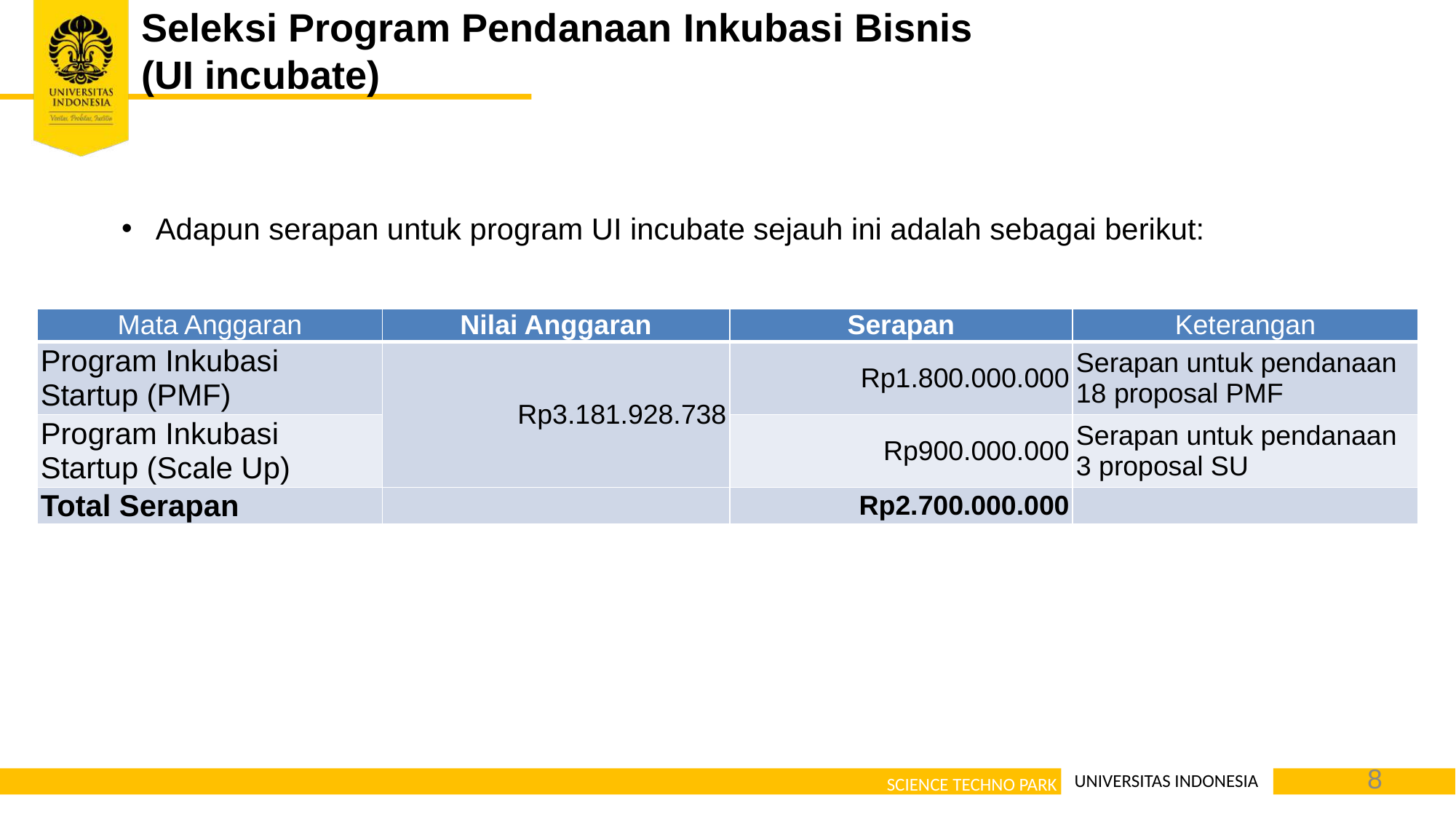

Seleksi Program Pendanaan Inkubasi Bisnis (UI incubate)
Adapun serapan untuk program UI incubate sejauh ini adalah sebagai berikut:
| Mata Anggaran | Nilai Anggaran | Serapan | Keterangan |
| --- | --- | --- | --- |
| Program Inkubasi Startup (PMF) | Rp3.181.928.738 | Rp1.800.000.000 | Serapan untuk pendanaan 18 proposal PMF |
| Program Inkubasi Startup (Scale Up) |  | Rp900.000.000 | Serapan untuk pendanaan 3 proposal SU |
| Total Serapan |  | Rp2.700.000.000 |  |
8
UNIVERSITAS INDONESIA
SCIENCE TECHNO PARK